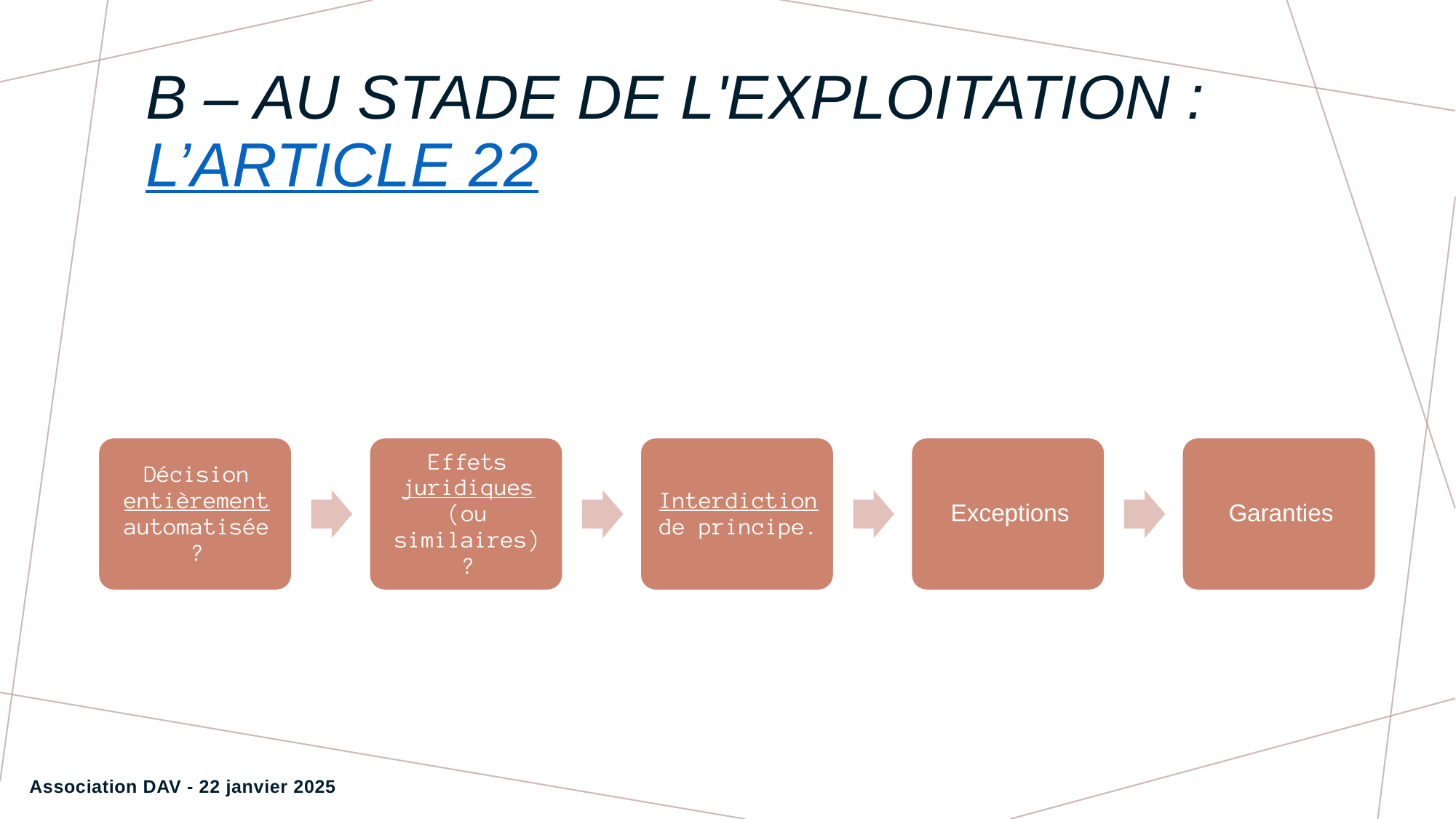

# B – Au stade de l'exploitation : l’article 22
Décision entièrement automatisée ?

Effets juridiques (ou similaires) ?

Interdiction de principe.

Exceptions

Garanties
Association DAV - 22 janvier 2025